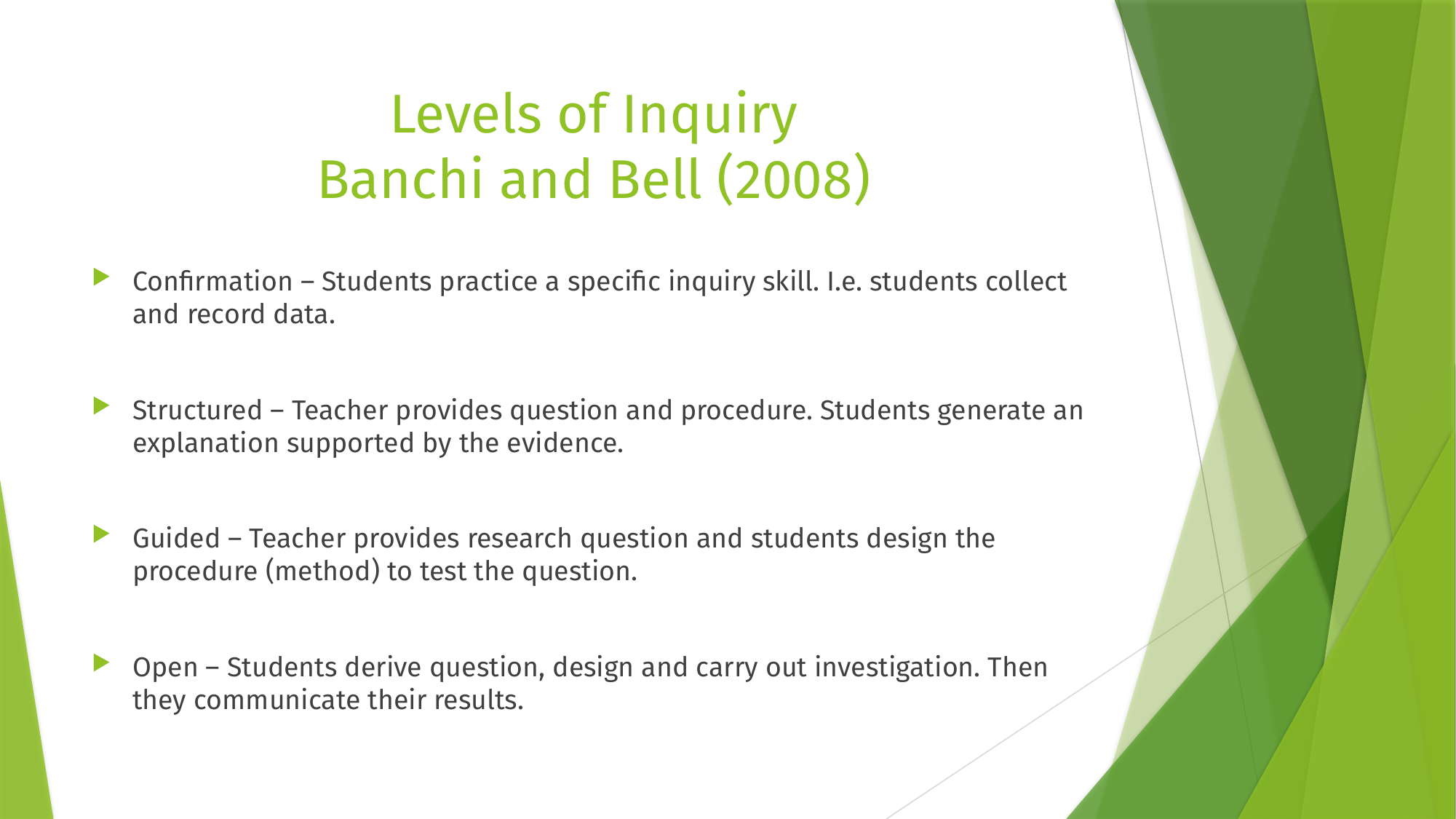

# Levels of Inquiry Banchi and Bell (2008)
Confirmation – Students practice a specific inquiry skill. I.e. students collect and record data.

Structured – Teacher provides question and procedure. Students generate an explanation supported by the evidence.

Guided – Teacher provides research question and students design the procedure (method) to test the question.

Open – Students derive question, design and carry out investigation. Then they communicate their results.